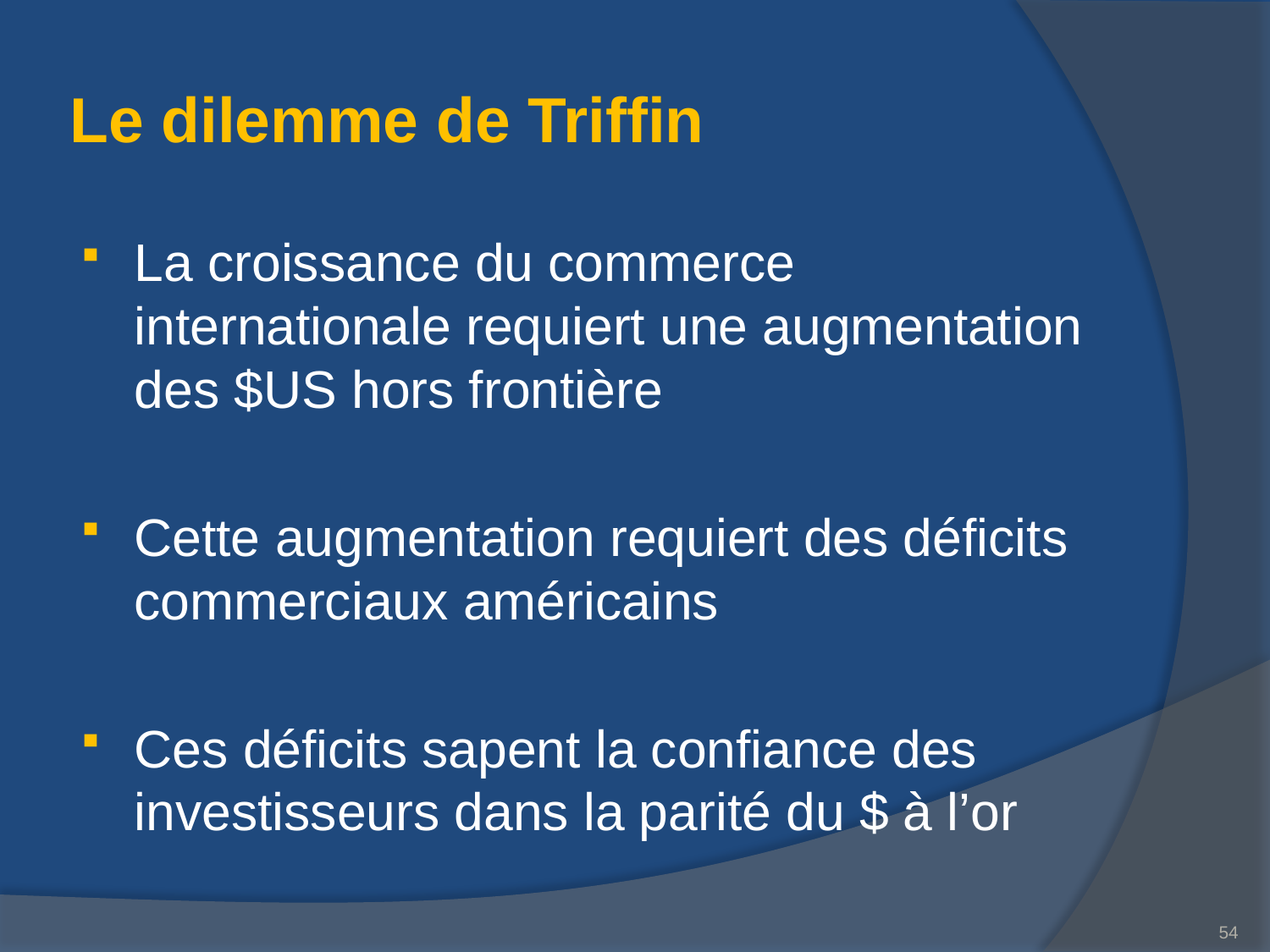

# Le dilemme de Triffin
La croissance du commerce internationale requiert une augmentation des $US hors frontière

Cette augmentation requiert des déficits commerciaux américains

Ces déficits sapent la confiance des investisseurs dans la parité du $ à l’or

54